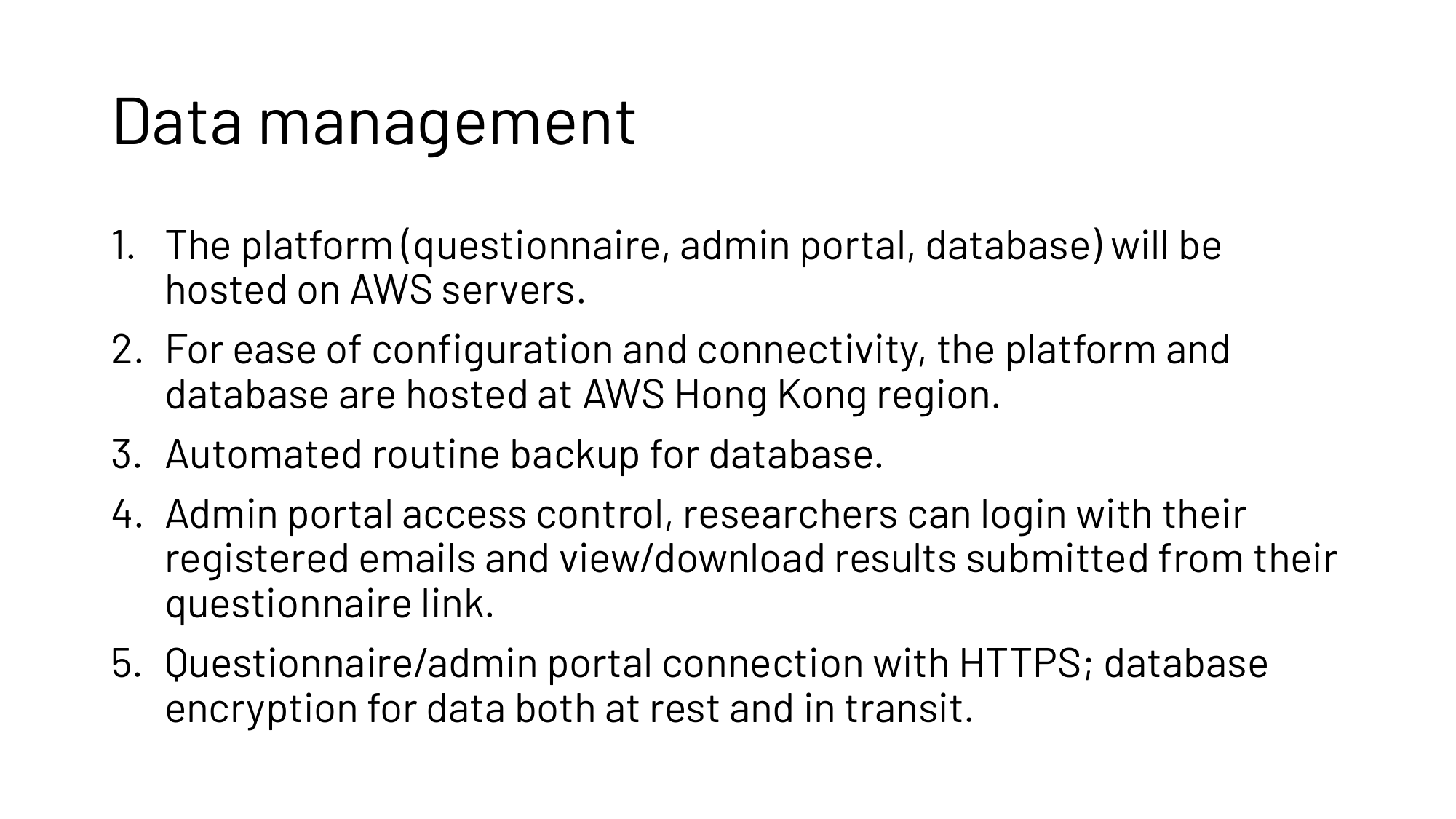

# Data management
The platform (questionnaire, admin portal, database) will be hosted on AWS servers.
For ease of configuration and connectivity, the platform and database are hosted at AWS Hong Kong region.
Automated routine backup for database.
Admin portal access control, researchers can login with their registered emails and view/download results submitted from their questionnaire link.
Questionnaire/admin portal connection with HTTPS; database encryption for data both at rest and in transit.